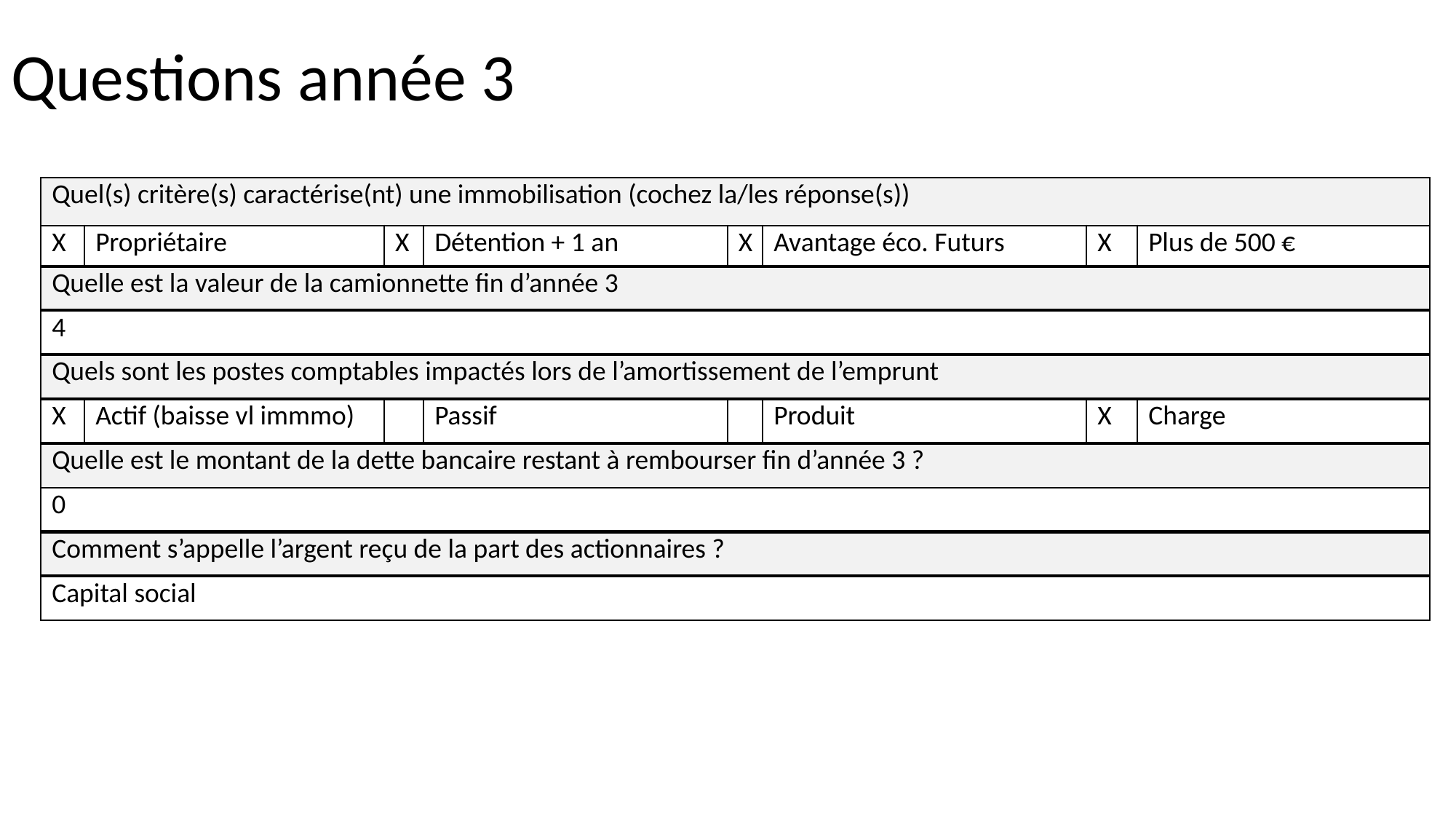

# Questions année 3
| Quel(s) critère(s) caractérise(nt) une immobilisation (cochez la/les réponse(s)) |  |  |  |  |  |  |  |
| --- | --- | --- | --- | --- | --- | --- | --- |
| X | Propriétaire | X | Détention + 1 an | X | Avantage éco. Futurs | X | Plus de 500 € |
| Quelle est la valeur de la camionnette fin d’année 3 |  |  |  |  |  |  |  |
| 4 |  |  |  |  |  |  |  |
| Quels sont les postes comptables impactés lors de l’amortissement de l’emprunt |  |  |  |  |  |  |  |
| X | Actif (baisse vl immmo) |  | Passif |  | Produit | X | Charge |
| Quelle est le montant de la dette bancaire restant à rembourser fin d’année 3 ? |  |  |  |  |  |  |  |
| 0 |  |  |  |  |  |  |  |
| Comment s’appelle l’argent reçu de la part des actionnaires ? |  |  |  |  |  |  |  |
| Capital social |  |  |  |  |  |  |  |